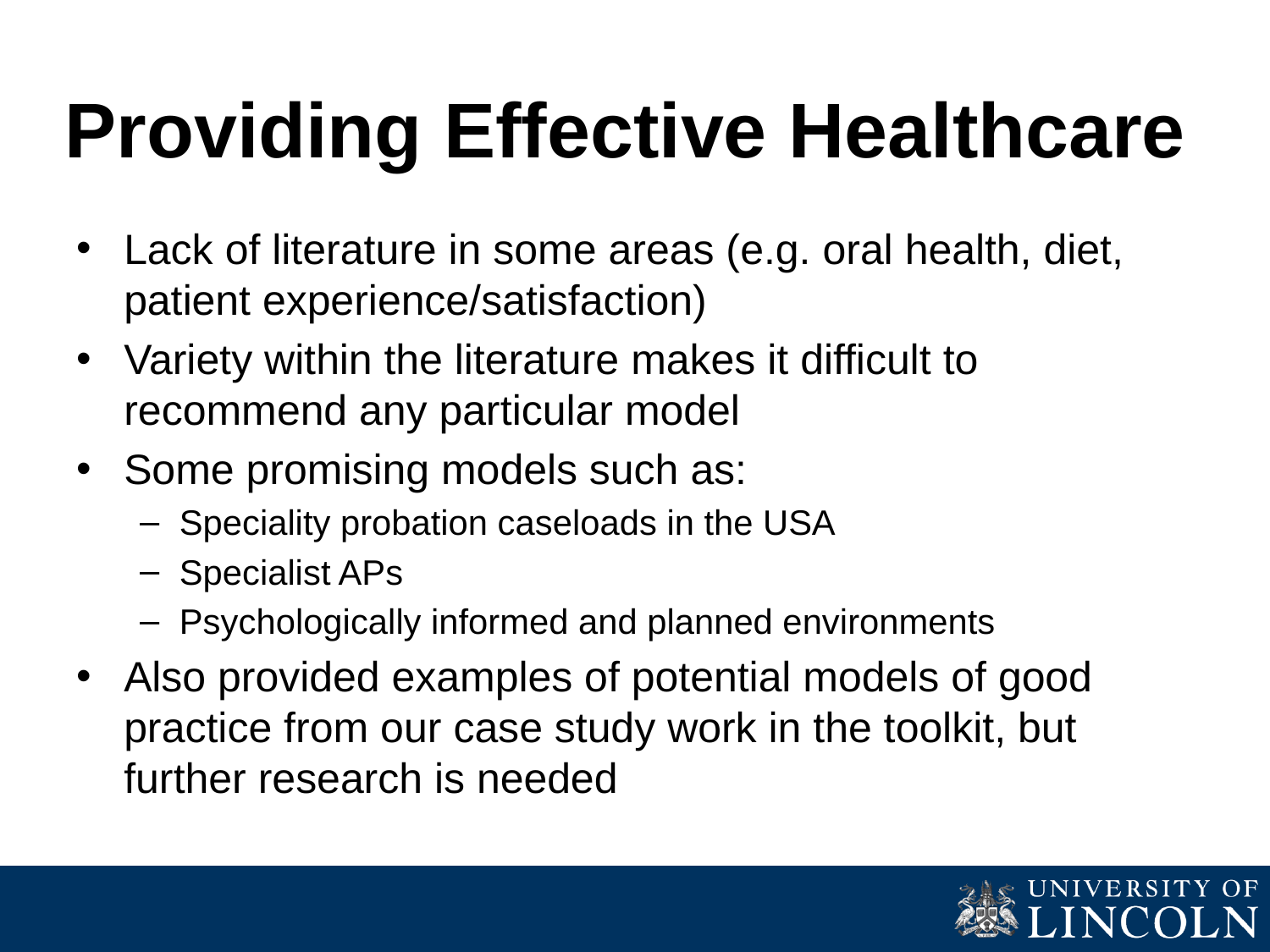

# Providing Effective Healthcare
Lack of literature in some areas (e.g. oral health, diet, patient experience/satisfaction)
Variety within the literature makes it difficult to recommend any particular model
Some promising models such as:
Speciality probation caseloads in the USA
Specialist APs
Psychologically informed and planned environments
Also provided examples of potential models of good practice from our case study work in the toolkit, but further research is needed